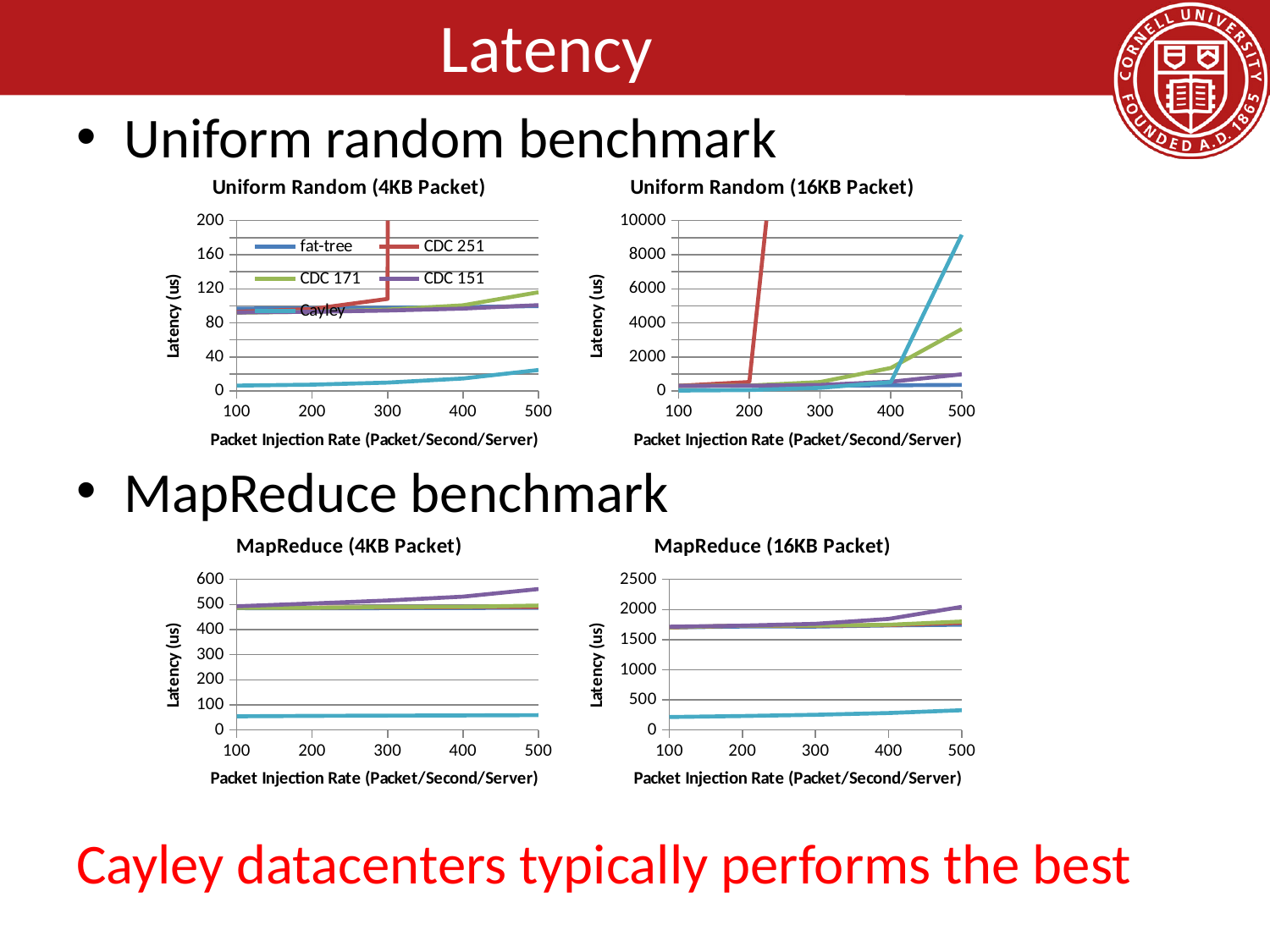

# Latency
Uniform random benchmark

MapReduce benchmark

Cayley datacenters typically performs the best

### Chart: Uniform Random (4KB Packet)

| Category | fat-tree | CDC 251 | CDC 171 | CDC 151 | Cayley |
|---|---|---|---|---|---|
| 100 | 96.75957524645172 | 93.0515659132726 | 91.95659815335789 | 92.21779318445398 | 6.388355546655053 |
| 200 | 97.1128869779214 | 96.3056225587478 | 93.1933280267996 | 93.03261341931402 | 7.465223835969733 |
| 300 | 97.73872311640706 | 108.147073553419 | 95.62612585915798 | 94.47560493598948 | 9.90764312714146 |
| 400 | 98.58501446603478 | 31122.2561322306 | 100.66890602494 | 96.80097278014192 | 14.7074552232244 |
| 500 | 99.7117969005223 | 118860.56007587494 | 115.9583929344927 | 100.84182826964022 | 24.66298969892969 |

### Chart: Uniform Random (16KB Packet)

| Category | fat-tree | CDC 151 | CDC 171 | CDC 251 | Cayley |
|---|---|---|---|---|---|
| 100 | 304.197541385598 | 306.3821584625818 | 301.4219410419986 | 300.75315402133396 | 27.38510760845529 |
| 200 | 309.145361405293 | 530.1626200807692 | 322.356664125199 | 311.9736499785688 | 57.2602827186419 |
| 300 | 318.5916377512315 | 39848.10536110167 | 525.1449775630839 | 355.316886040545 | 185.86295182502377 |
| 400 | 334.53748127591 | 53123.3781274838 | 1351.5367922424002 | 544.480037475289 | 523.8065991493279 |
| 500 | 359.761492669445 | 83916.99053691028 | 3633.12591103882 | 982.102034428898 | 9169.28303140271 |

### Chart: MapReduce (4KB Packet)

| Category | fat-tree | CDC 151 | CDC 171 | CDC 251 | Cayley |
|---|---|---|---|---|---|
| 100 | 485.50328294154696 | 488.64162550264405 | 486.220930122031 | 492.857828016494 | 54.44264841861381 |
| 200 | 484.74937656549895 | 487.263234891441 | 486.76157658965695 | 504.057134832204 | 56.143292909803 |
| 300 | 485.48215877811094 | 488.201050639878 | 490.219454830944 | 515.868184138903 | 57.19634458896601 |
| 400 | 485.9594831106649 | 489.64886234954224 | 490.672678465433 | 531.151132357985 | 58.010200217708594 |
| 500 | 487.0231880550037 | 490.47355951509877 | 495.904519363767 | 561.4178707528059 | 59.12355372017429 |

### Chart: MapReduce (16KB Packet)

| Category | fat-tree | CDC 151 | CDC 171 | CDC 251 | Cayley |
|---|---|---|---|---|---|
| 100 | 1702.80182434968 | 1702.9009939762411 | 1705.2941762214998 | 1714.05648732452 | 214.947622818648 |
| 200 | 1717.38505723155 | 1731.95347581222 | 1731.6204390077899 | 1732.7935785134398 | 231.39516915641047 |
| 300 | 1716.78966805399 | 1730.1419950183736 | 1733.2531072746099 | 1762.1428918924098 | 252.50419067945128 |
| 400 | 1736.2322269718338 | 1741.0045758163199 | 1746.5709349358826 | 1843.57582461573 | 281.32086716434594 |
| 500 | 1747.79248772484 | 1778.0292112123598 | 1800.6744708717326 | 2044.5502378762098 | 327.6344710785777 |